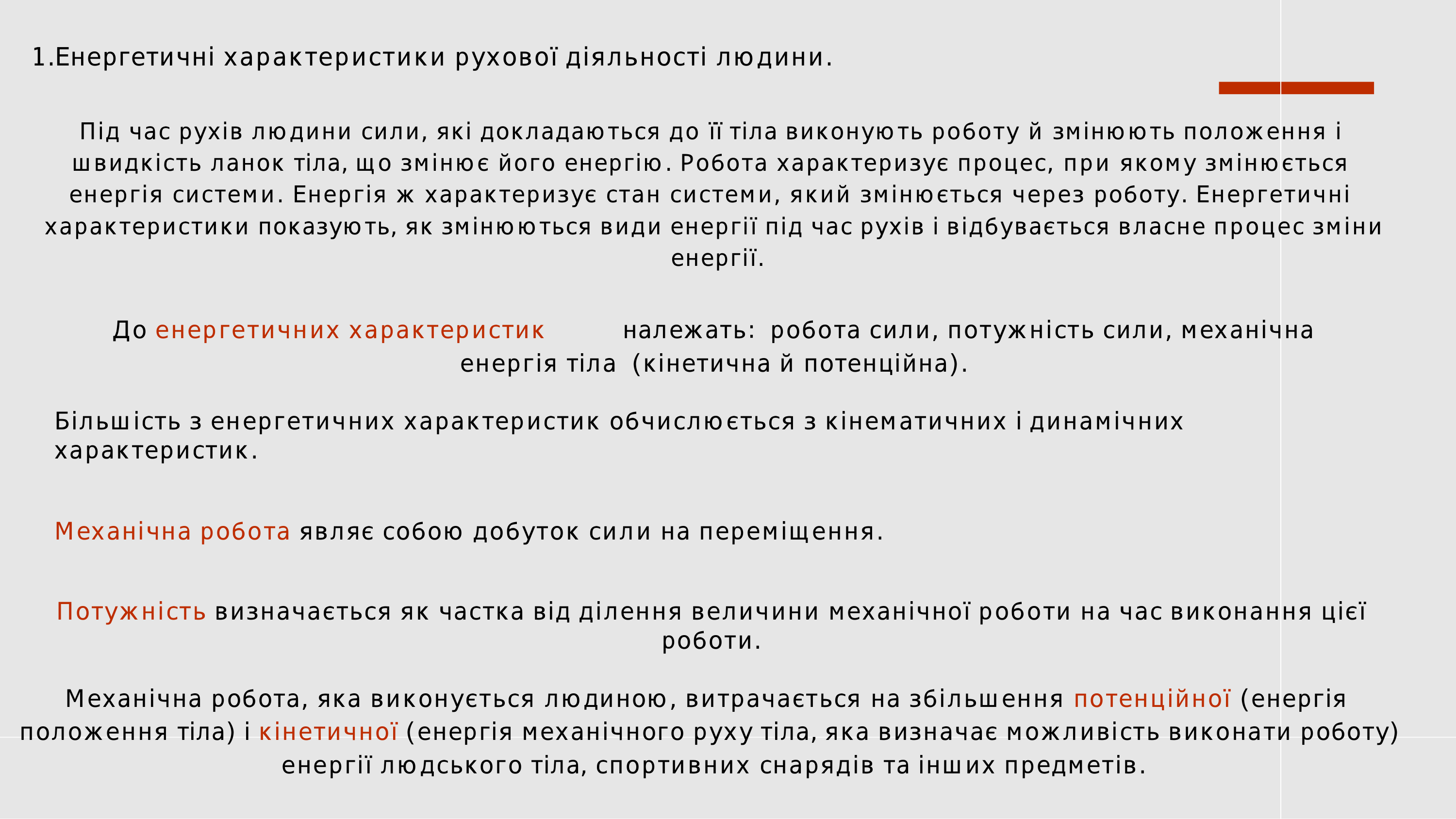

1.Енергетичні характеристики рухової діяльності людини.

Під час рухів людини сили, які докладаються до її тіла виконують роботу й змінюють положення і  швидкість ланок тіла, що змінює його енергію. Робота характеризує процес, при якому змінюється  енергія системи. Енергія ж характеризує стан системи, який змінюється через роботу. Енергетичні  характеристики показують, як змінюються види енергії під час рухів і відбувається власне процес зміни  енергії.

До енергетичних характеристик	належать:	робота сили, потужність сили, механічна енергія тіла  (кінетична й потенційна).

Більшість з енергетичних характеристик обчислюється з кінематичних і динамічних характеристик.

Механічна робота являє собою добуток сили на переміщення.

Потужність визначається як частка від ділення величини механічної роботи на час виконання цієї роботи.
Механічна робота, яка виконується людиною, витрачається на збільшення потенційної (енергія  положення тіла) і кінетичної (енергія механічного руху тіла, яка визначає можливість виконати роботу)  енергії людського тіла, спортивних снарядів та інших предметів.